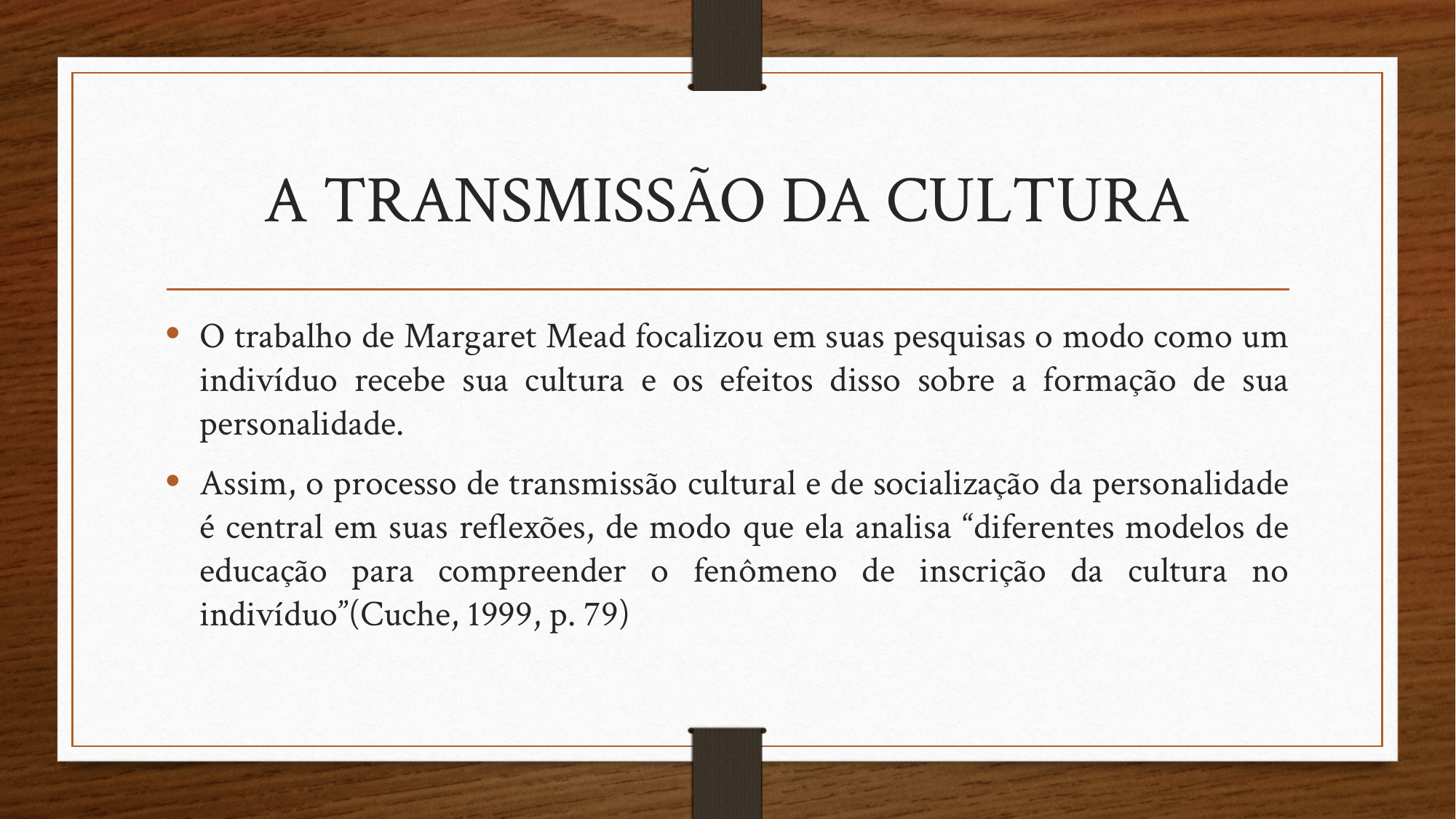

# A TRANSMISSÃO DA CULTURA
O trabalho de Margaret Mead focalizou em suas pesquisas o modo como um indivíduo recebe sua cultura e os efeitos disso sobre a formação de sua personalidade.
Assim, o processo de transmissão cultural e de socialização da personalidade é central em suas reflexões, de modo que ela analisa “diferentes modelos de educação para compreender o fenômeno de inscrição da cultura no indivíduo”(Cuche, 1999, p. 79)